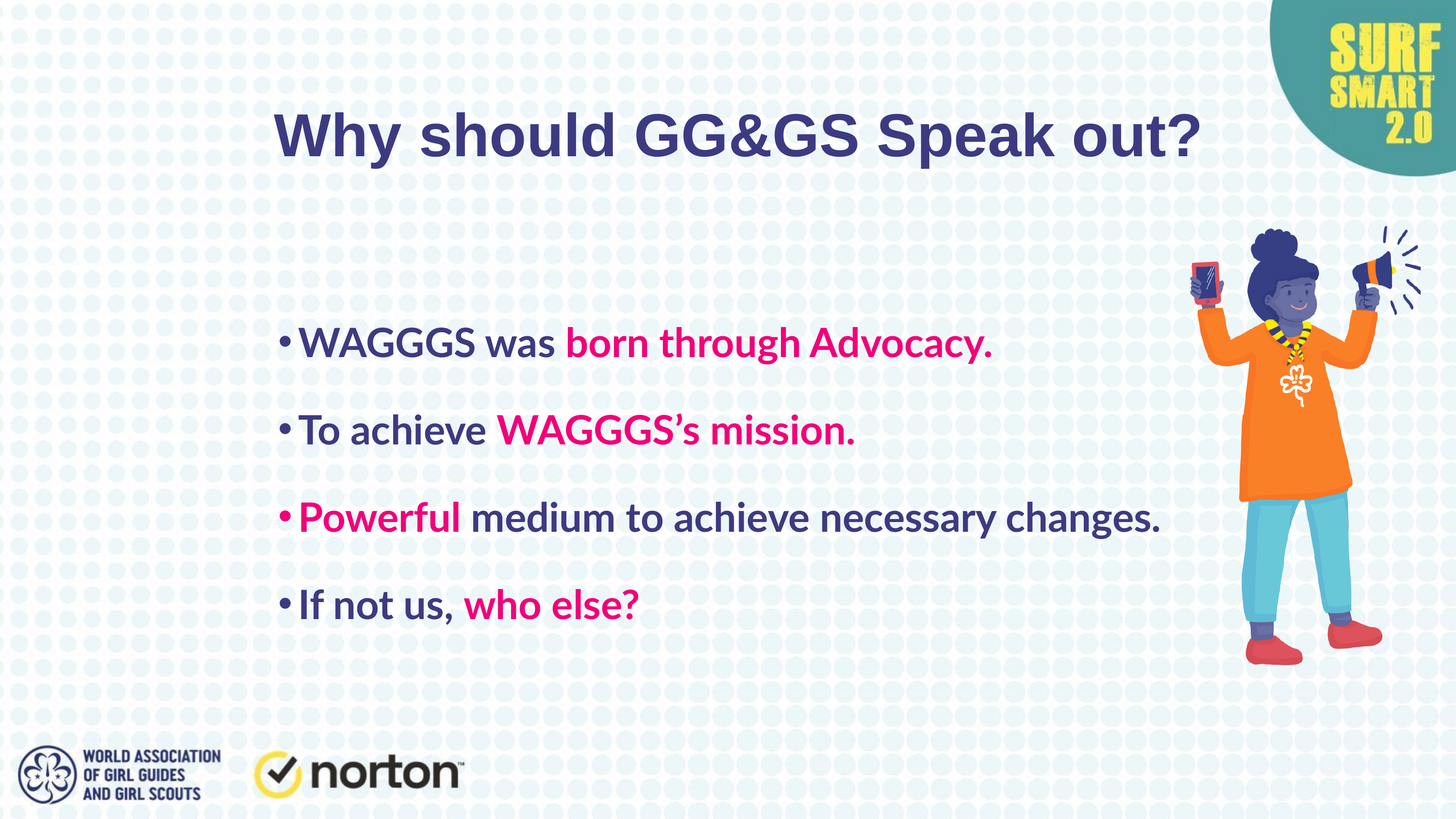

Why should GG&GS Speak out?

WAGGGS was born through Advocacy.
To achieve WAGGGS’s mission.
Powerful medium to achieve necessary changes.
If not us, who else?